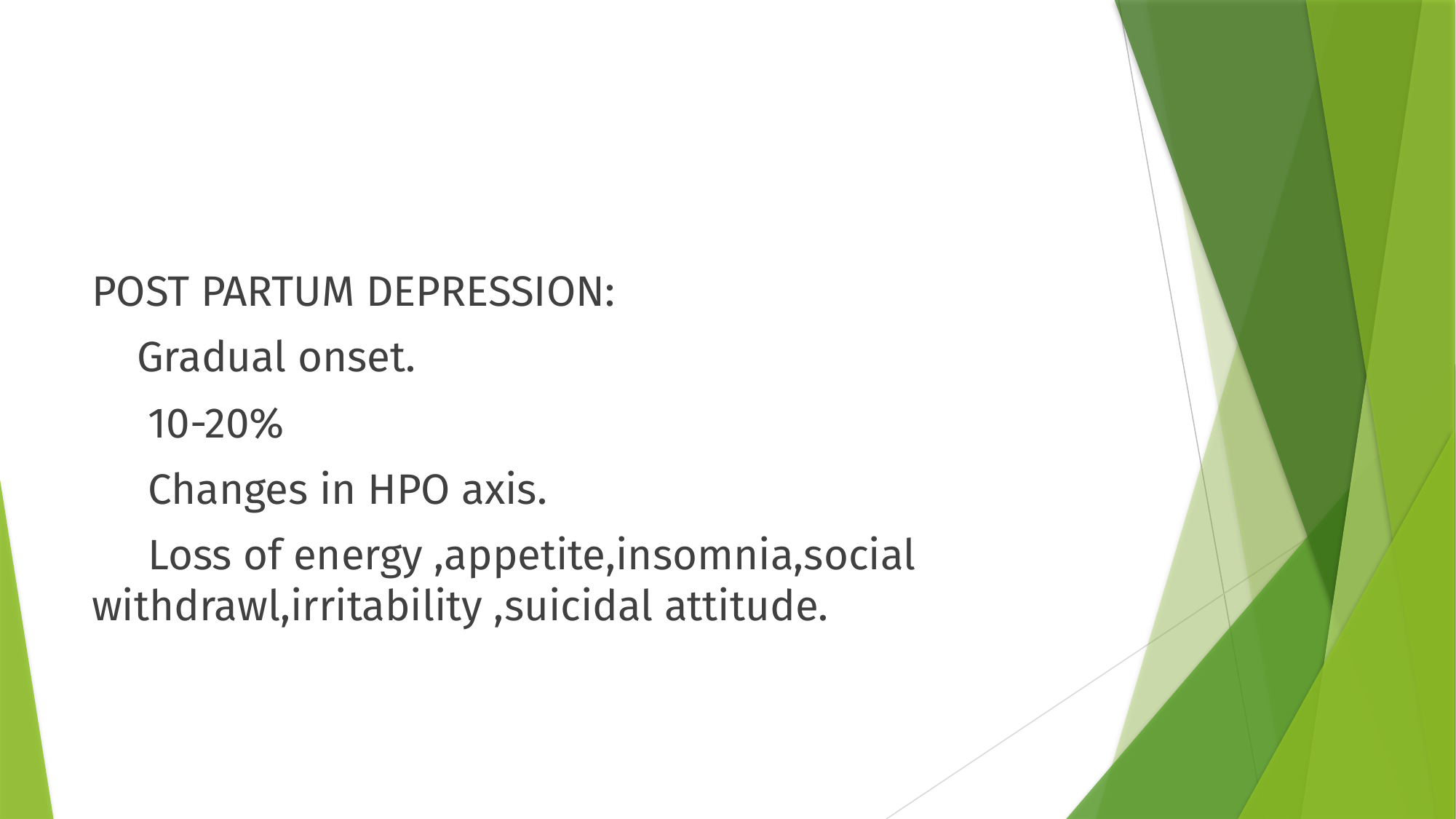

#
POST PARTUM DEPRESSION:
    Gradual onset.
     10-20%
     Changes in HPO axis.
     Loss of energy ,appetite,insomnia,social withdrawl,irritability ,suicidal attitude.